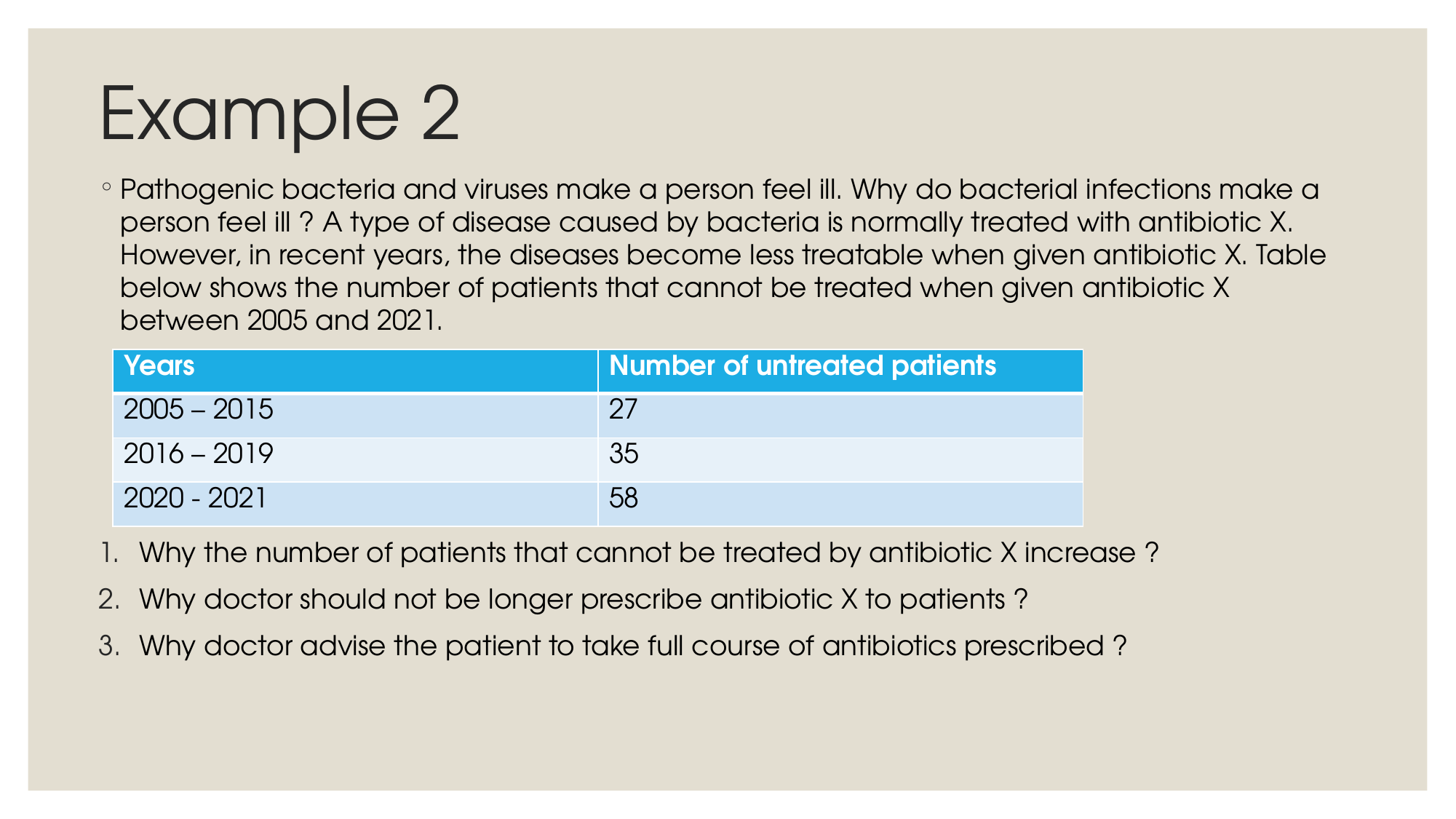

# Example 2
Pathogenic bacteria and viruses make a person feel ill. Why do bacterial infections make a person feel ill ? A type of disease caused by bacteria is normally treated with antibiotic X. However, in recent years, the diseases become less treatable when given antibiotic X. Table below shows the number of patients that cannot be treated when given antibiotic X between 2005 and 2021.

Why the number of patients that cannot be treated by antibiotic X increase ?
Why doctor should not be longer prescribe antibiotic X to patients ?
Why doctor advise the patient to take full course of antibiotics prescribed ?

| Years | Number of untreated patients |
| --- | --- |
| 2005 – 2015 | 27 |
| 2016 – 2019 | 35 |
| 2020 - 2021 | 58 |